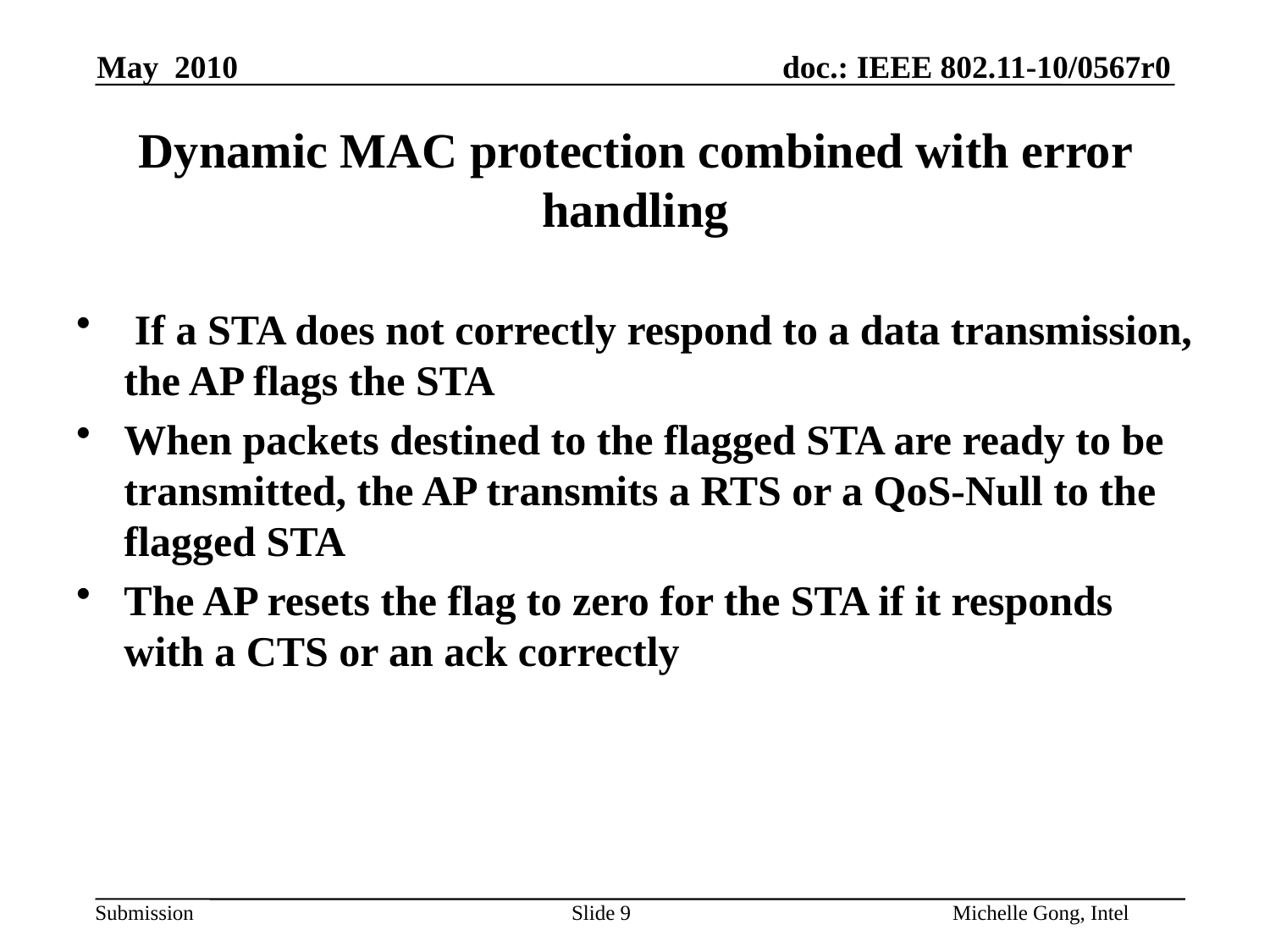

# Dynamic MAC protection combined with error handling
 If a STA does not correctly respond to a data transmission, the AP flags the STA
When packets destined to the flagged STA are ready to be transmitted, the AP transmits a RTS or a QoS-Null to the flagged STA
The AP resets the flag to zero for the STA if it responds with a CTS or an ack correctly